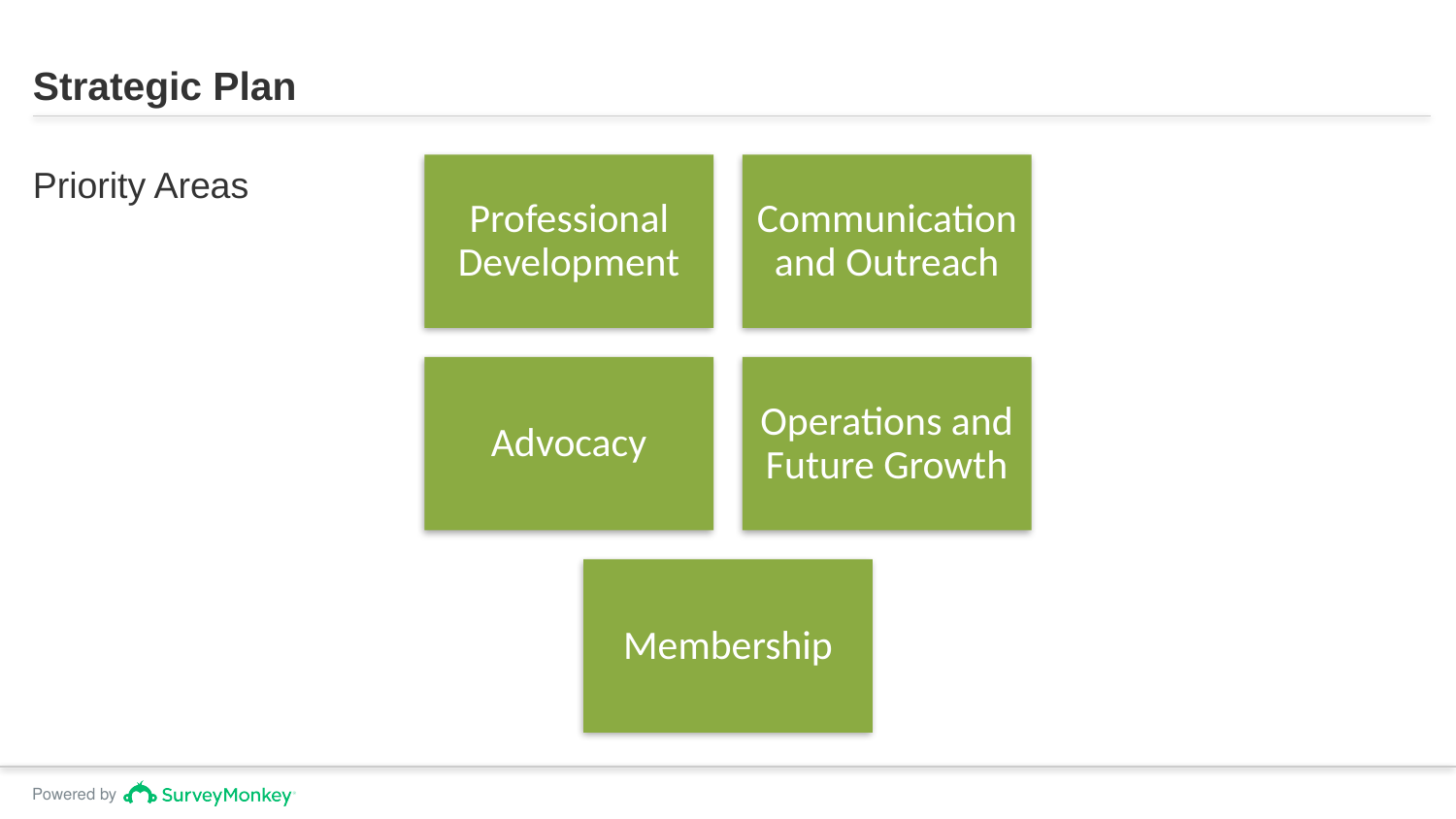

# Strategic Plan
Priority Areas
Professional Development
Communication and Outreach
Advocacy
Operations and Future Growth
Membership